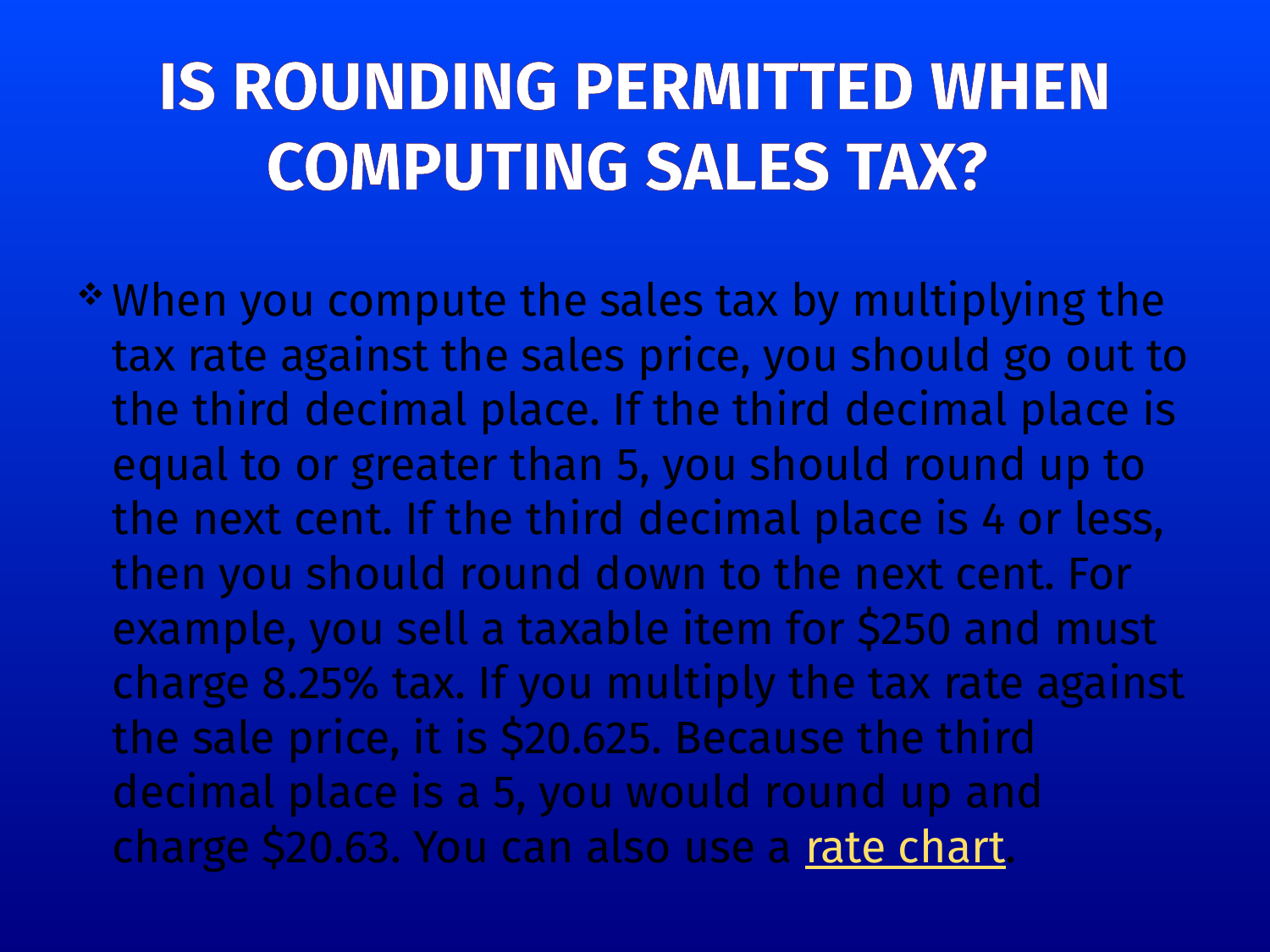

# Is rounding permitted when computing sales tax?
When you compute the sales tax by multiplying the tax rate against the sales price, you should go out to the third decimal place. If the third decimal place is equal to or greater than 5, you should round up to the next cent. If the third decimal place is 4 or less, then you should round down to the next cent. For example, you sell a taxable item for $250 and must charge 8.25% tax. If you multiply the tax rate against the sale price, it is $20.625. Because the third decimal place is a 5, you would round up and charge $20.63. You can also use a rate chart.

35